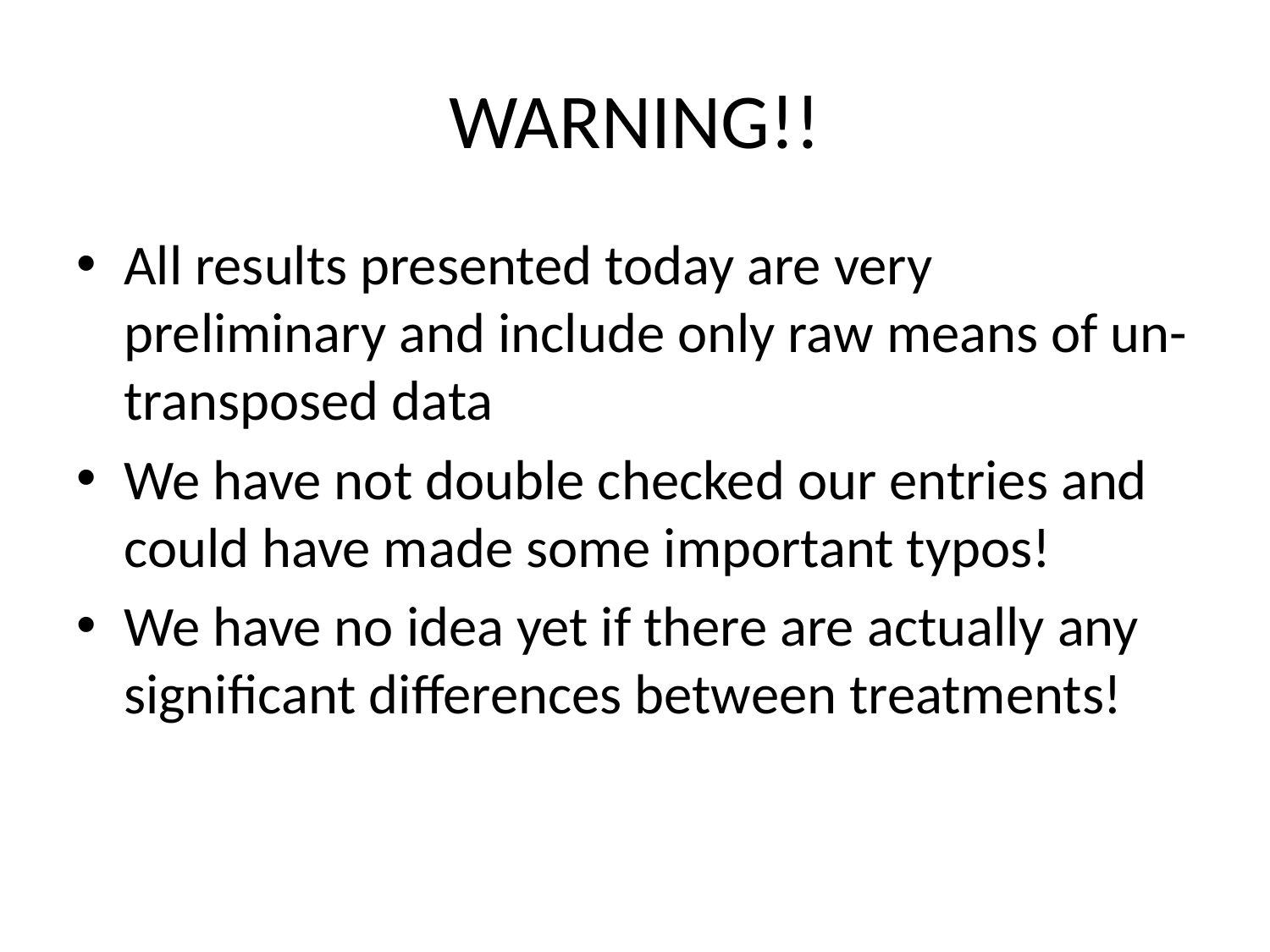

# WARNING!!
All results presented today are very preliminary and include only raw means of un-transposed data
We have not double checked our entries and could have made some important typos!
We have no idea yet if there are actually any significant differences between treatments!